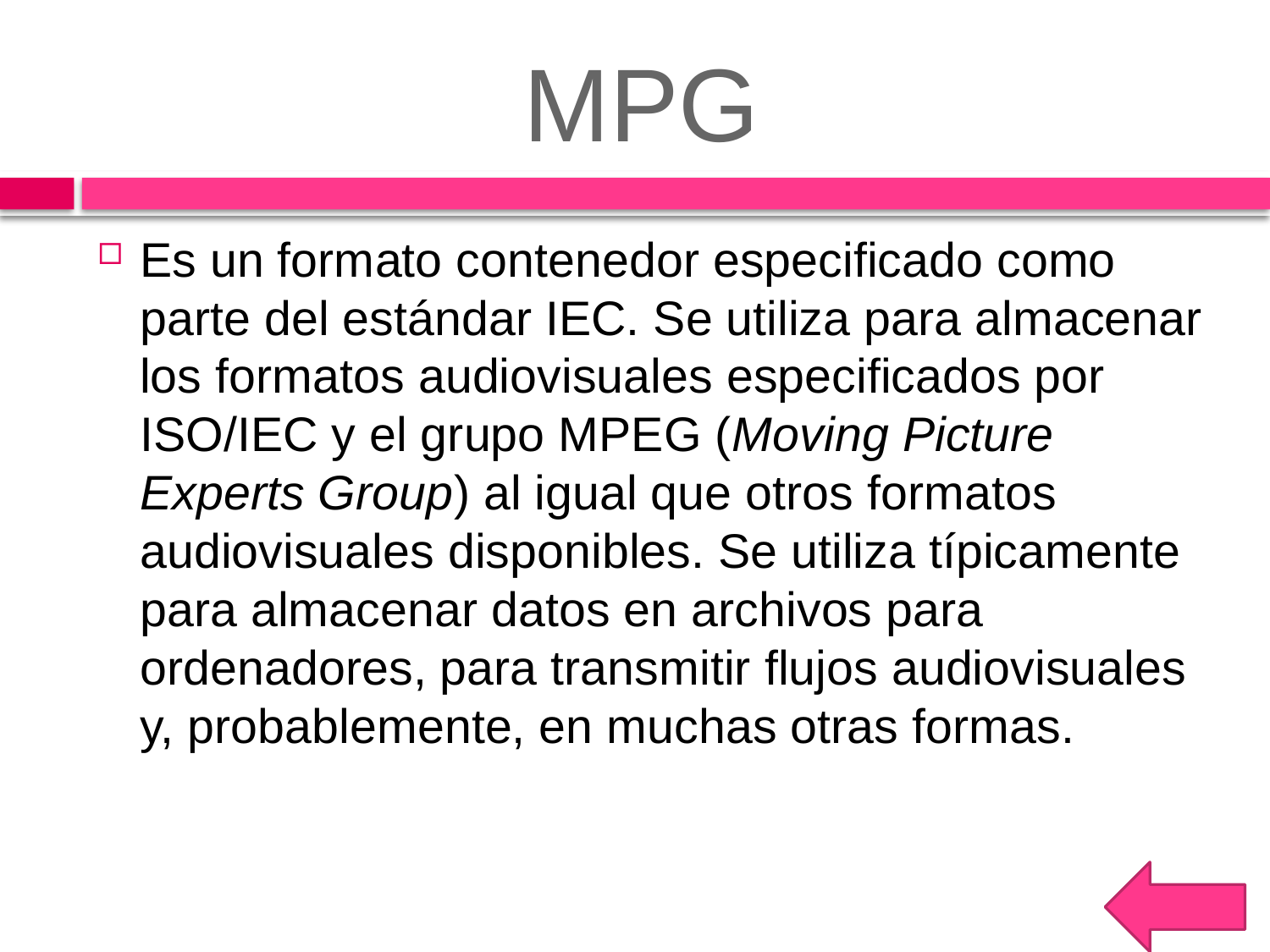

# MPG
Es un formato contenedor especificado como parte del estándar IEC. Se utiliza para almacenar los formatos audiovisuales especificados por ISO/IEC y el grupo MPEG (Moving Picture Experts Group) al igual que otros formatos audiovisuales disponibles. Se utiliza típicamente para almacenar datos en archivos para ordenadores, para transmitir flujos audiovisuales y, probablemente, en muchas otras formas.